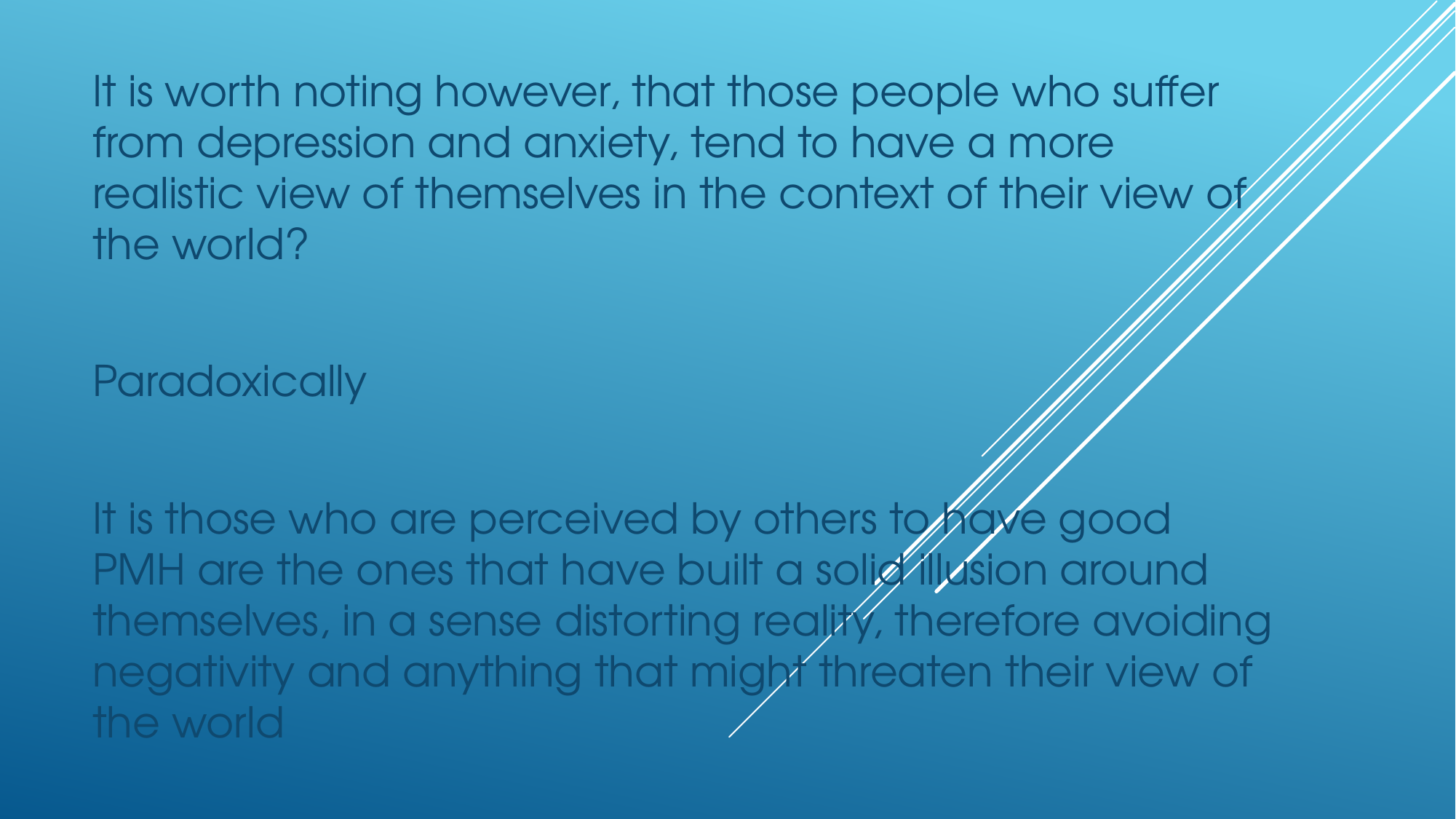

It is worth noting however, that those people who suffer from depression and anxiety, tend to have a more realistic view of themselves in the context of their view of the world?

Paradoxically

It is those who are perceived by others to have good PMH are the ones that have built a solid illusion around themselves, in a sense distorting reality, therefore avoiding negativity and anything that might threaten their view of the world
#